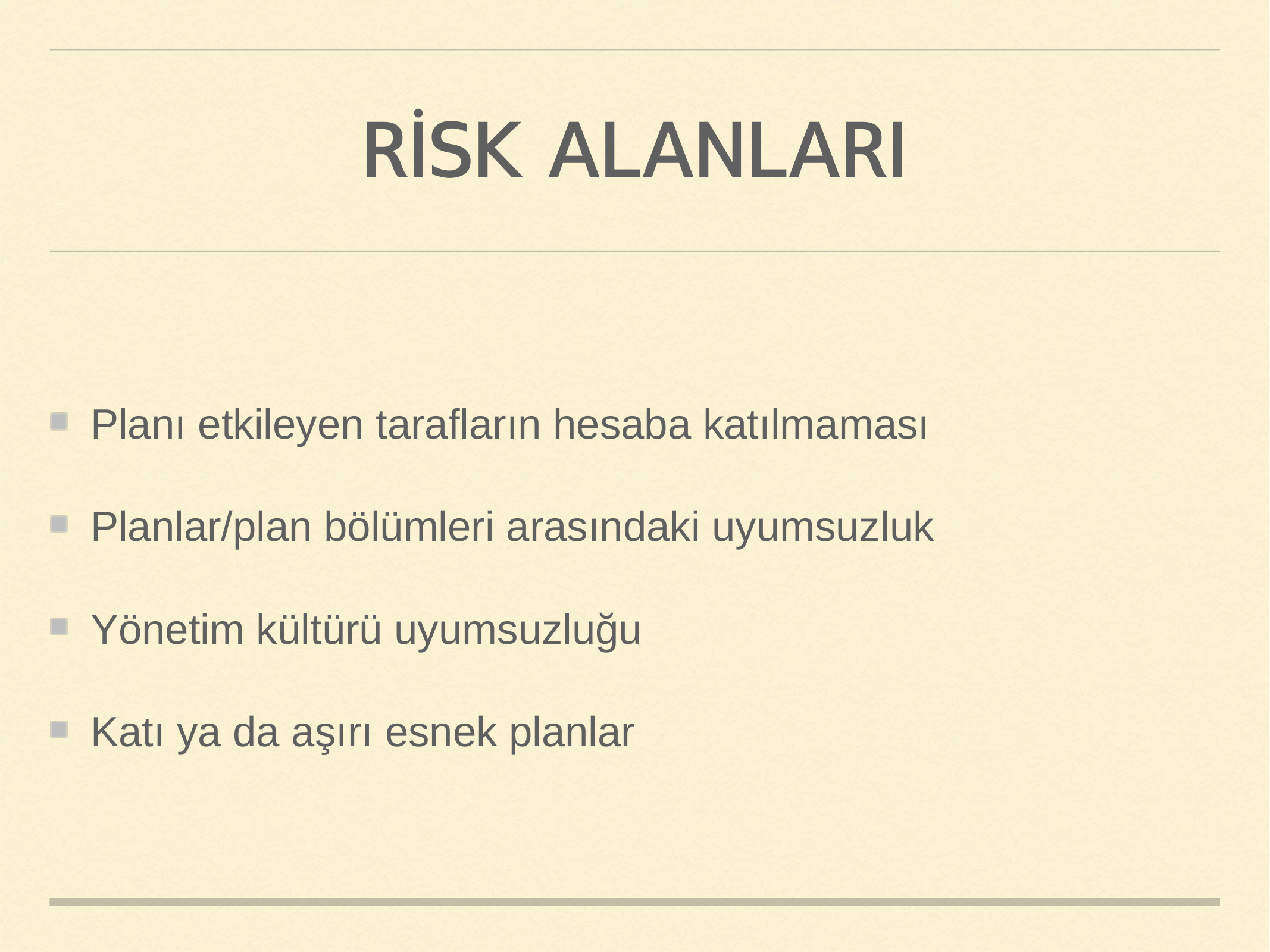

# RİSK ALANLARI
Planı etkileyen tarafların hesaba katılmaması
Planlar/plan bölümleri arasındaki uyumsuzluk
Yönetim kültürü uyumsuzluğu
Katı ya da aşırı esnek planlar